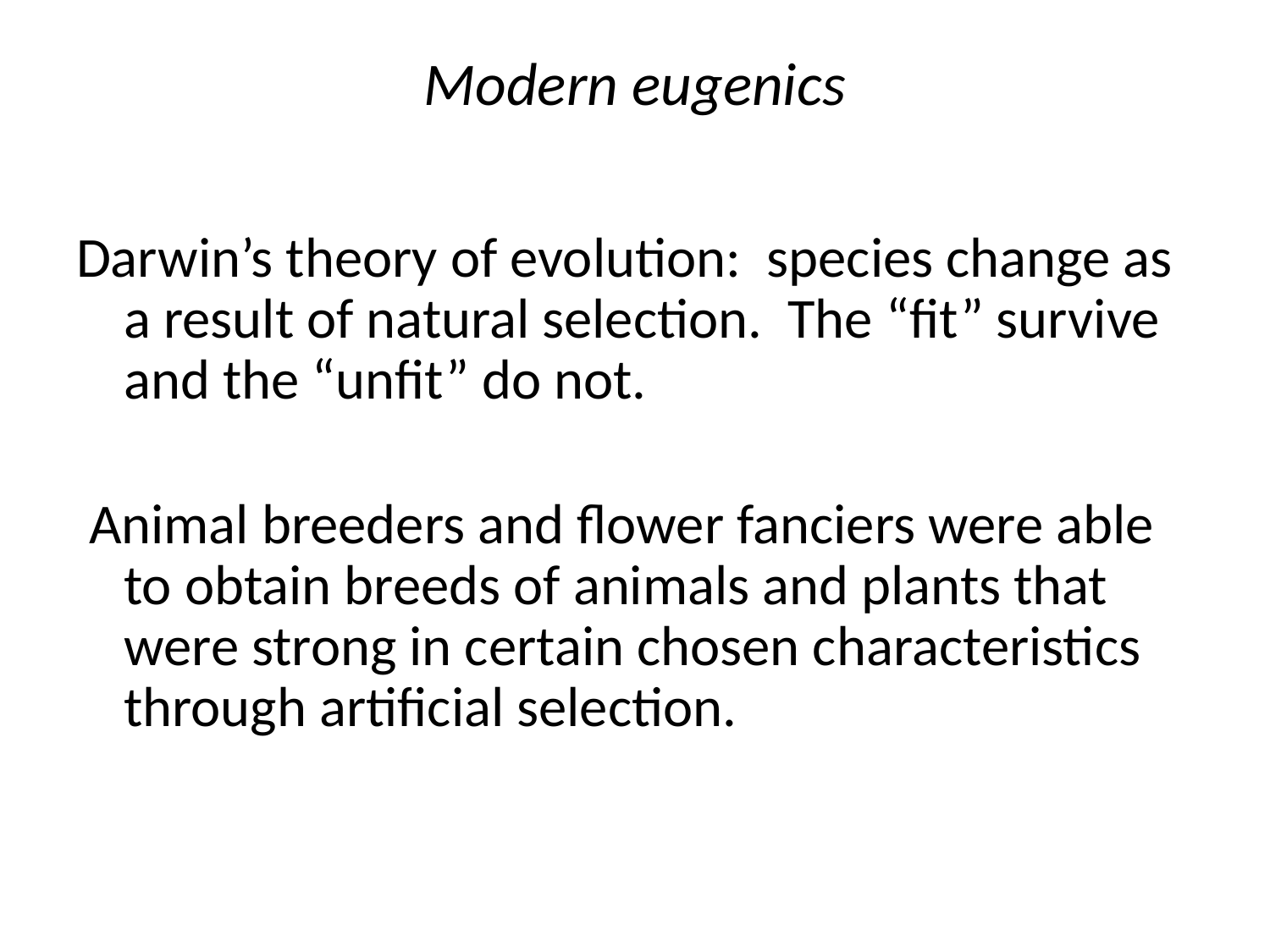

# Modern eugenics
Darwin’s theory of evolution:  species change as a result of natural selection.  The “fit” survive and the “unfit” do not.

 Animal breeders and flower fanciers were able to obtain breeds of animals and plants that were strong in certain chosen characteristics through artificial selection.